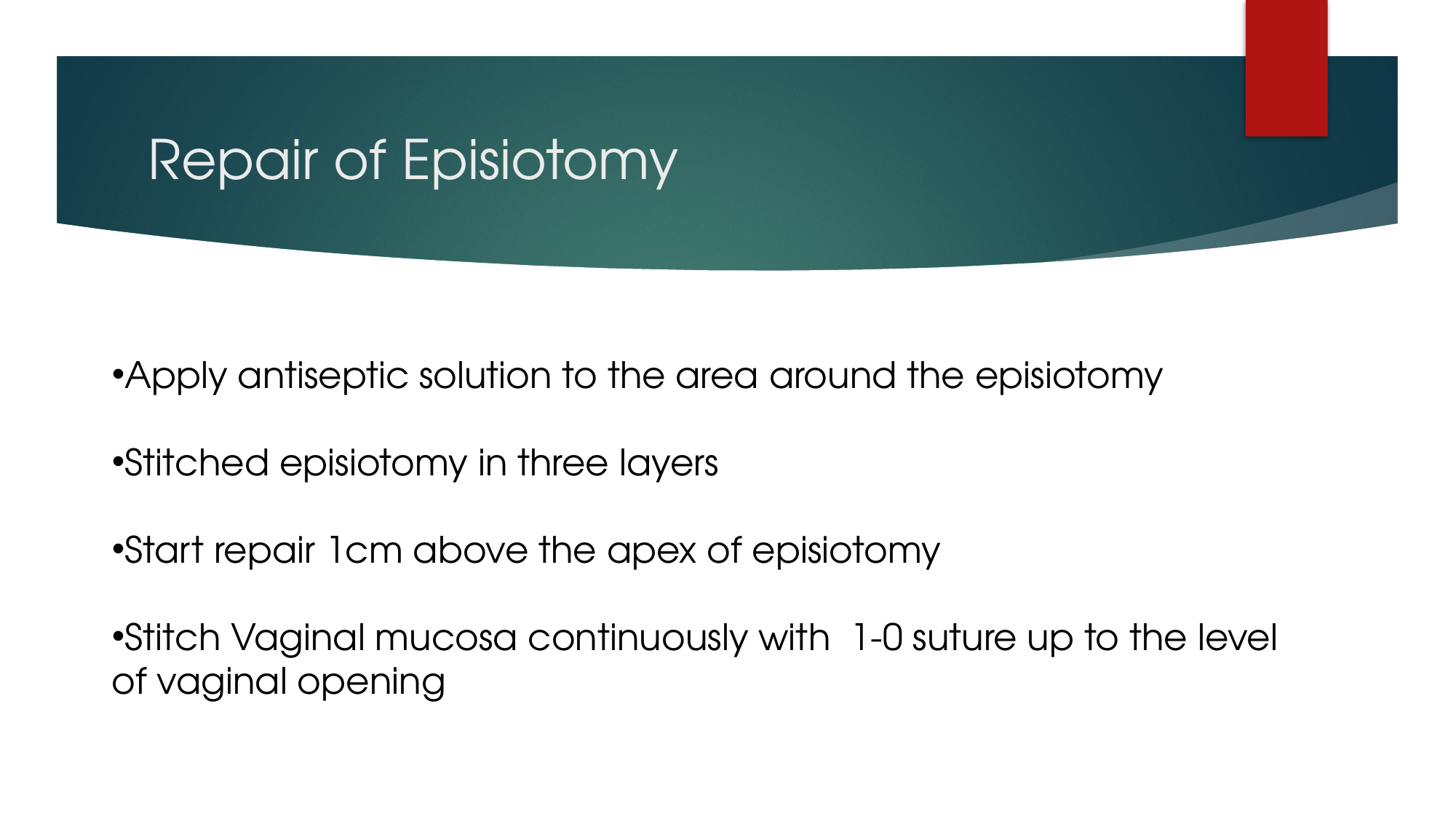

# Repair of Episiotomy
Apply antiseptic solution to the area around the episiotomy

Stitched episiotomy in three layers

Start repair 1cm above the apex of episiotomy

Stitch Vaginal mucosa continuously with  1-0 suture up to the level of vaginal opening